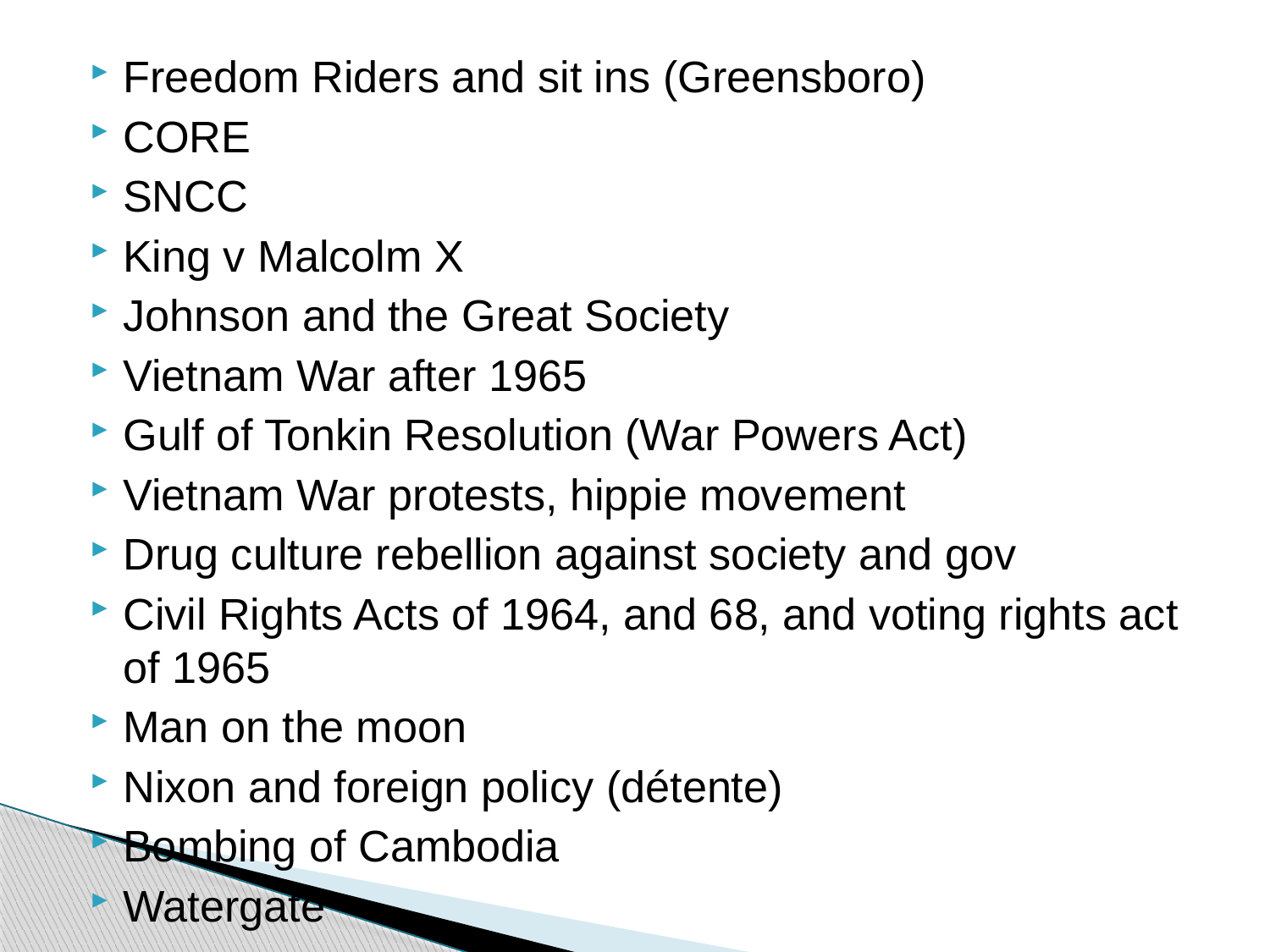

#
Freedom Riders and sit ins (Greensboro)
CORE
SNCC
King v Malcolm X
Johnson and the Great Society
Vietnam War after 1965
Gulf of Tonkin Resolution (War Powers Act)
Vietnam War protests, hippie movement
Drug culture rebellion against society and gov
Civil Rights Acts of 1964, and 68, and voting rights act of 1965
Man on the moon
Nixon and foreign policy (détente)
Bombing of Cambodia
Watergate